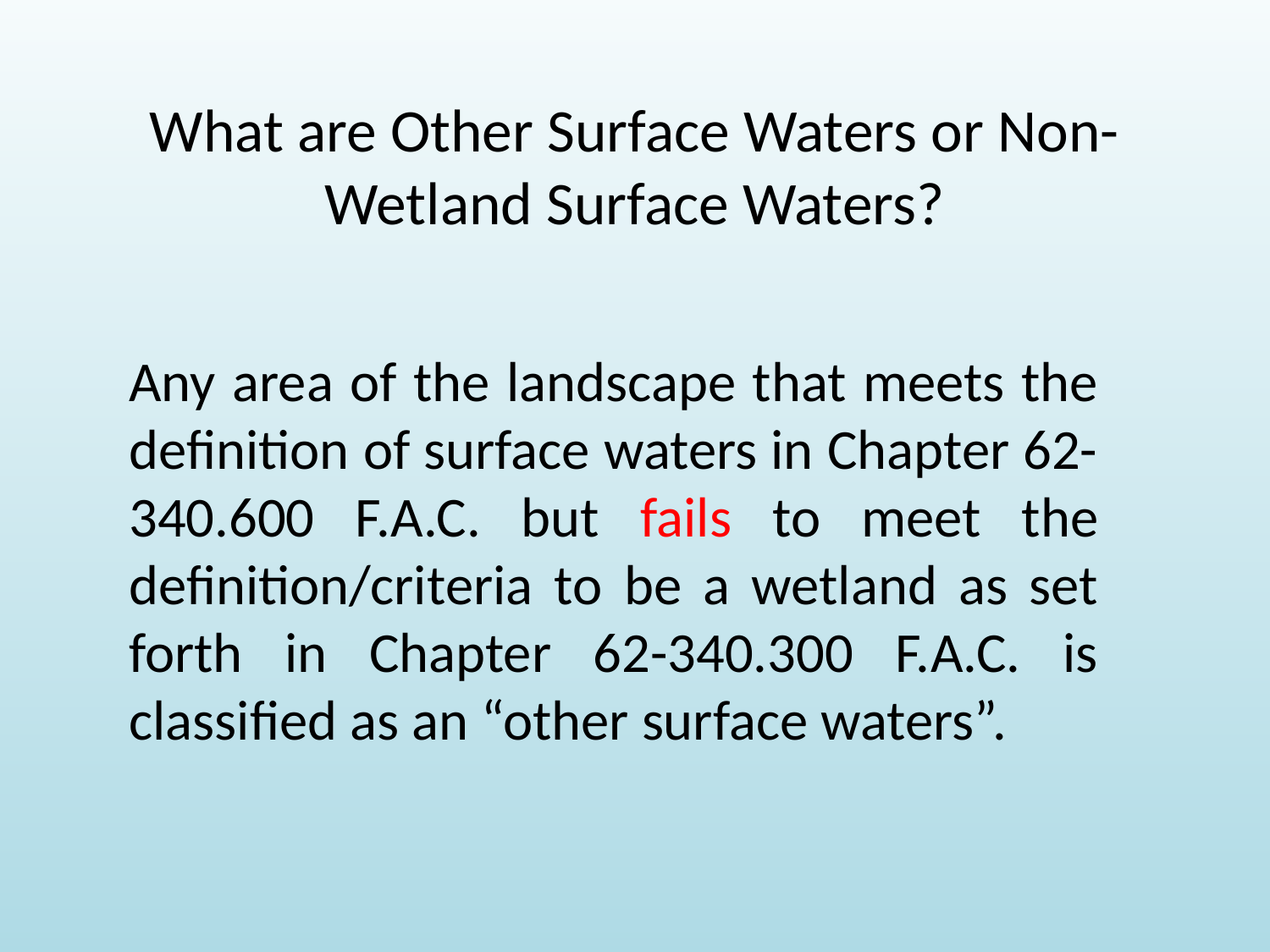

# What are Other Surface Waters or Non-Wetland Surface Waters?
Any area of the landscape that meets the definition of surface waters in Chapter 62-340.600 F.A.C. but fails to meet the definition/criteria to be a wetland as set forth in Chapter 62-340.300 F.A.C. is classified as an “other surface waters”.